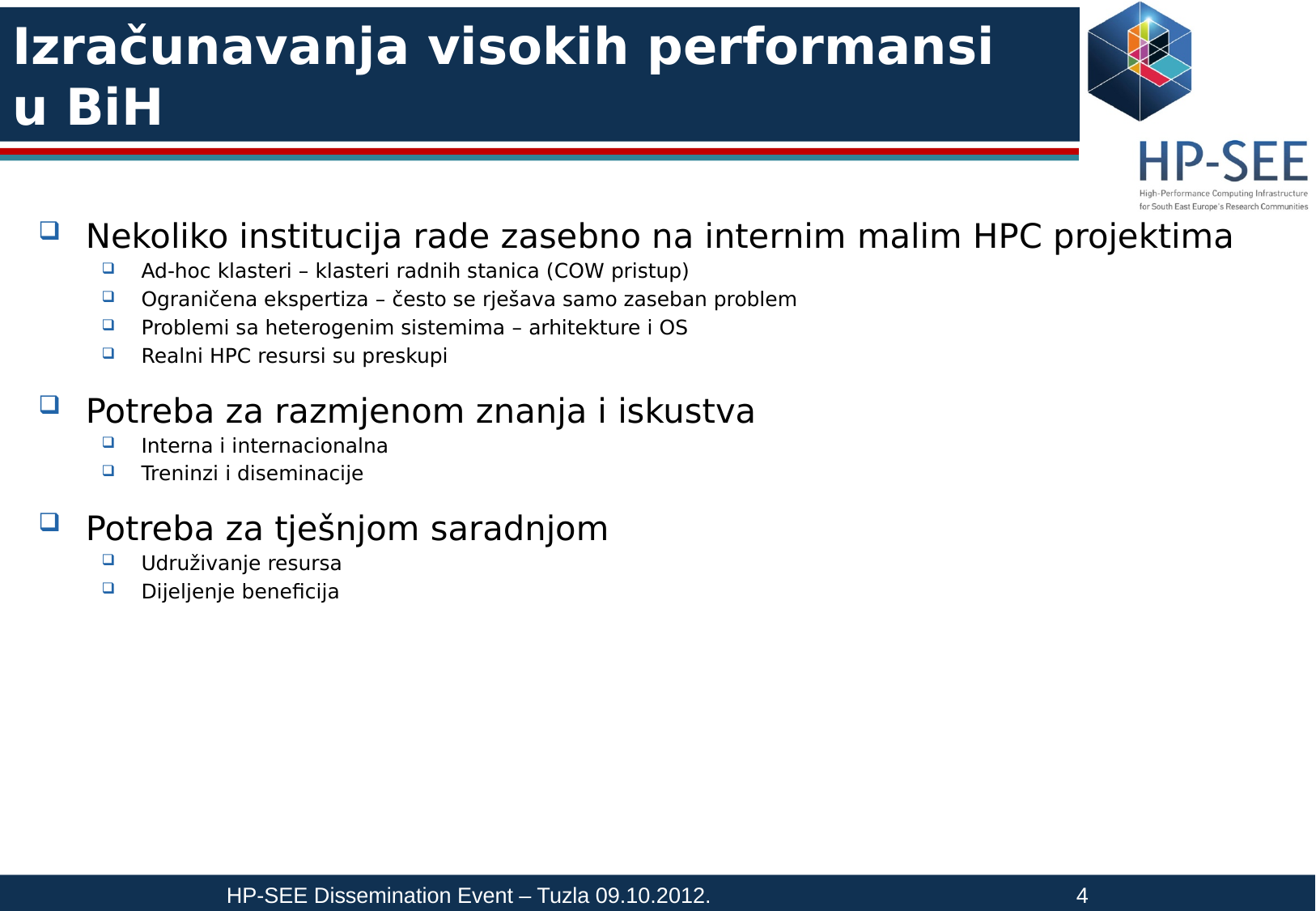

Izračunavanja visokih performansi
u BiH
Nekoliko institucija rade zasebno na internim malim HPC projektima
Ad-hoc klasteri – klasteri radnih stanica (COW pristup)
Ograničena ekspertiza – često se rješava samo zaseban problem
Problemi sa heterogenim sistemima – arhitekture i OS
Realni HPC resursi su preskupi
Potreba za razmjenom znanja i iskustva
Interna i internacionalna
Treninzi i diseminacije
Potreba za tješnjom saradnjom
Udruživanje resursa
Dijeljenje beneficija
HP-SEE Dissemination Event – Tuzla 09.10.2012.				4